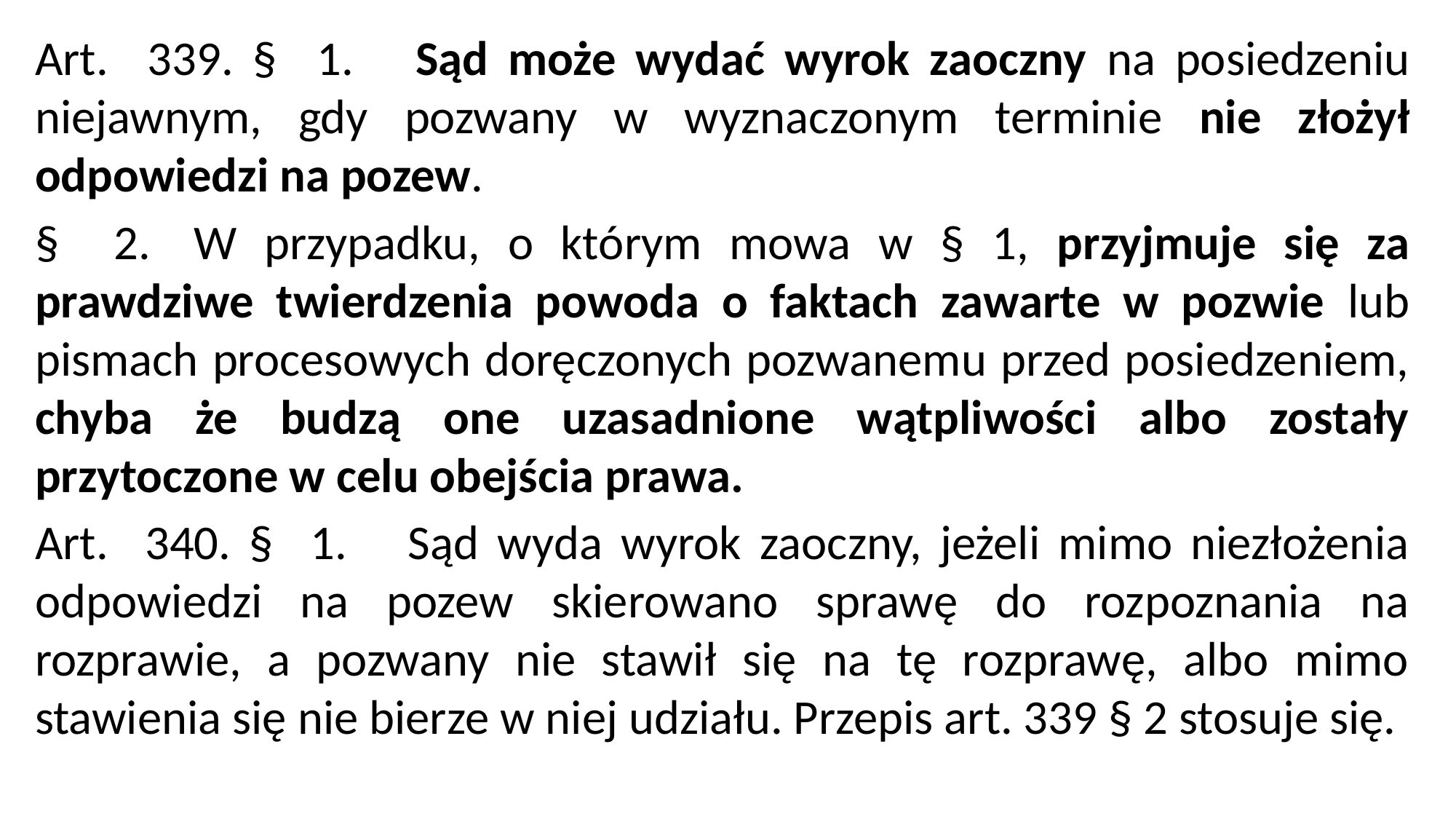

Art.  339. §  1. 	Sąd może wydać wyrok zaoczny na posiedzeniu niejawnym, gdy pozwany w wyznaczonym terminie nie złożył odpowiedzi na pozew.
§  2. 	W przypadku, o którym mowa w § 1, przyjmuje się za prawdziwe twierdzenia powoda o faktach zawarte w pozwie lub pismach procesowych doręczonych pozwanemu przed posiedzeniem, chyba że budzą one uzasadnione wątpliwości albo zostały przytoczone w celu obejścia prawa.
Art.  340. §  1. 	Sąd wyda wyrok zaoczny, jeżeli mimo niezłożenia odpowiedzi na pozew skierowano sprawę do rozpoznania na rozprawie, a pozwany nie stawił się na tę rozprawę, albo mimo stawienia się nie bierze w niej udziału. Przepis art. 339 § 2 stosuje się.